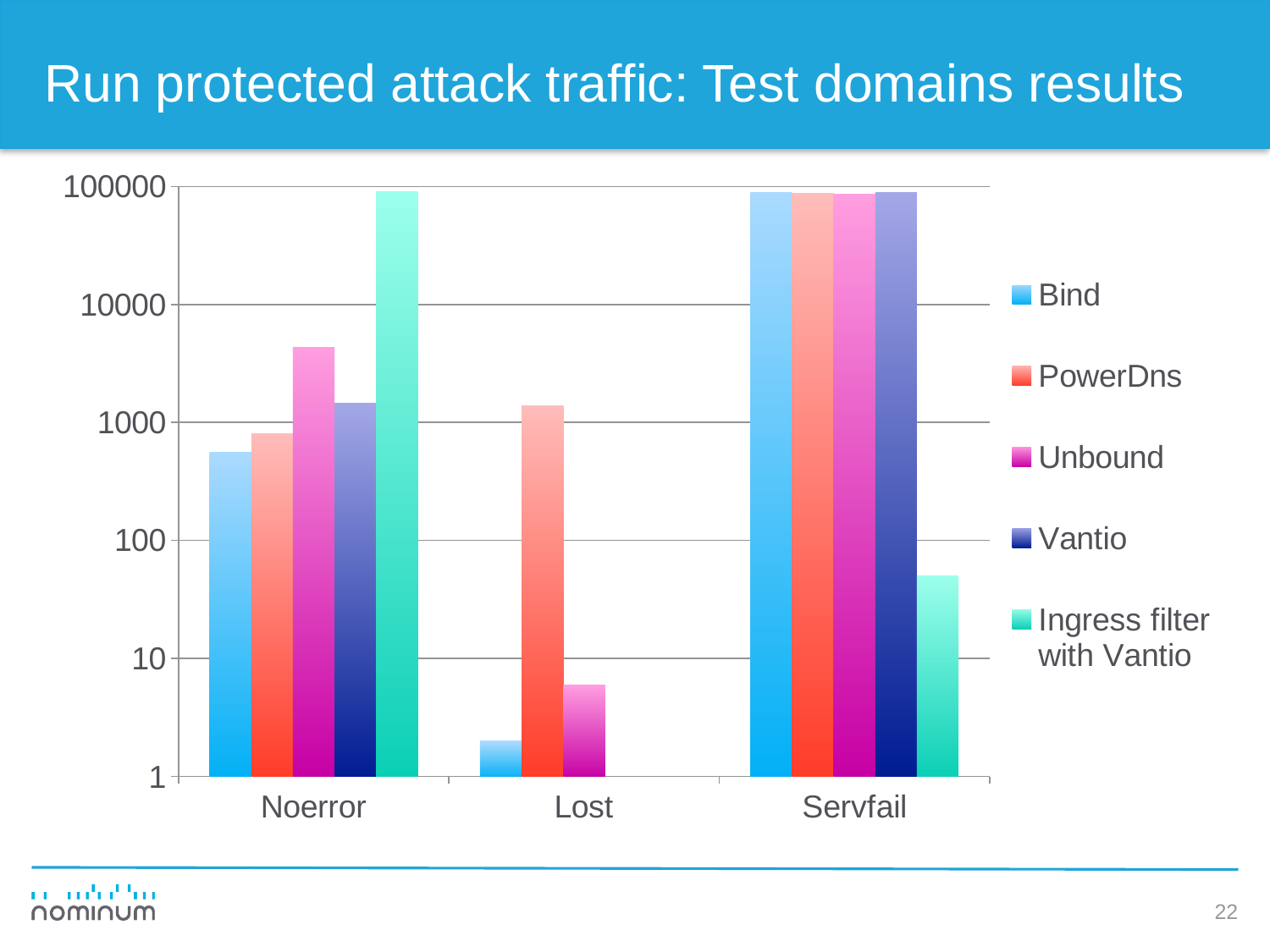

# Run protected attack traffic: Test domains results

### Chart

| Category | Bind | PowerDns | Unbound | Vantio | Ingress filter with Vantio |
|---|---|---|---|---|---|
| Noerror | 560.0 | 807.0 | 4311.0 | 1450.0 | 89950.0 |
| Lost | 2.0 | 1395.0 | 6.0 | 0.0 | 0.0 |
| Servfail | 89438.0 | 87798.0 | 85584.0 | 88550.0 | 50.0 |
22